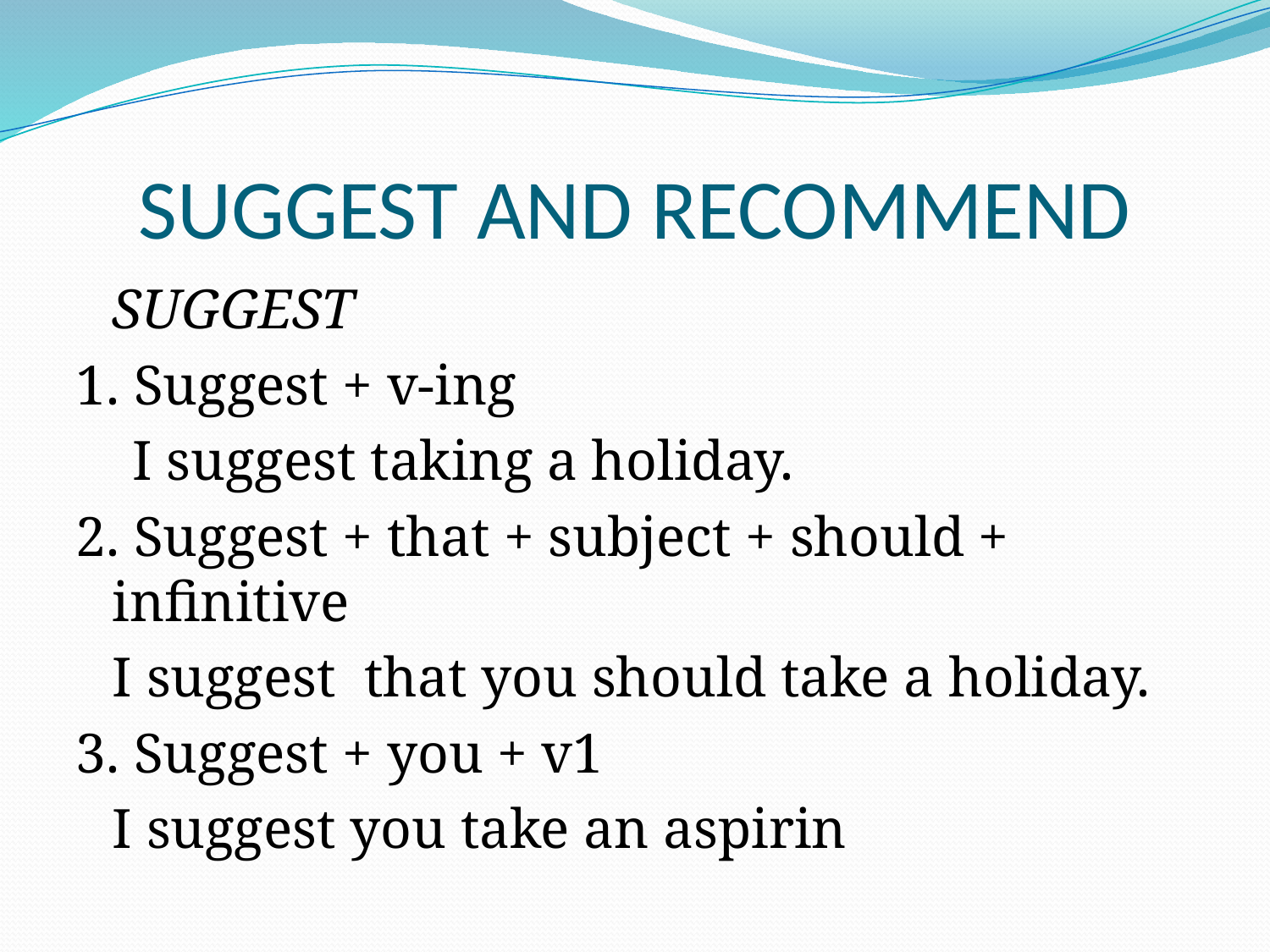

# SUGGEST AND RECOMMEND
	SUGGEST
1. Suggest + v-ing
    I suggest taking a holiday.
2. Suggest + that + subject + should + infinitive
	I suggest  that you should take a holiday.
3. Suggest + you + v1
	I suggest you take an aspirin